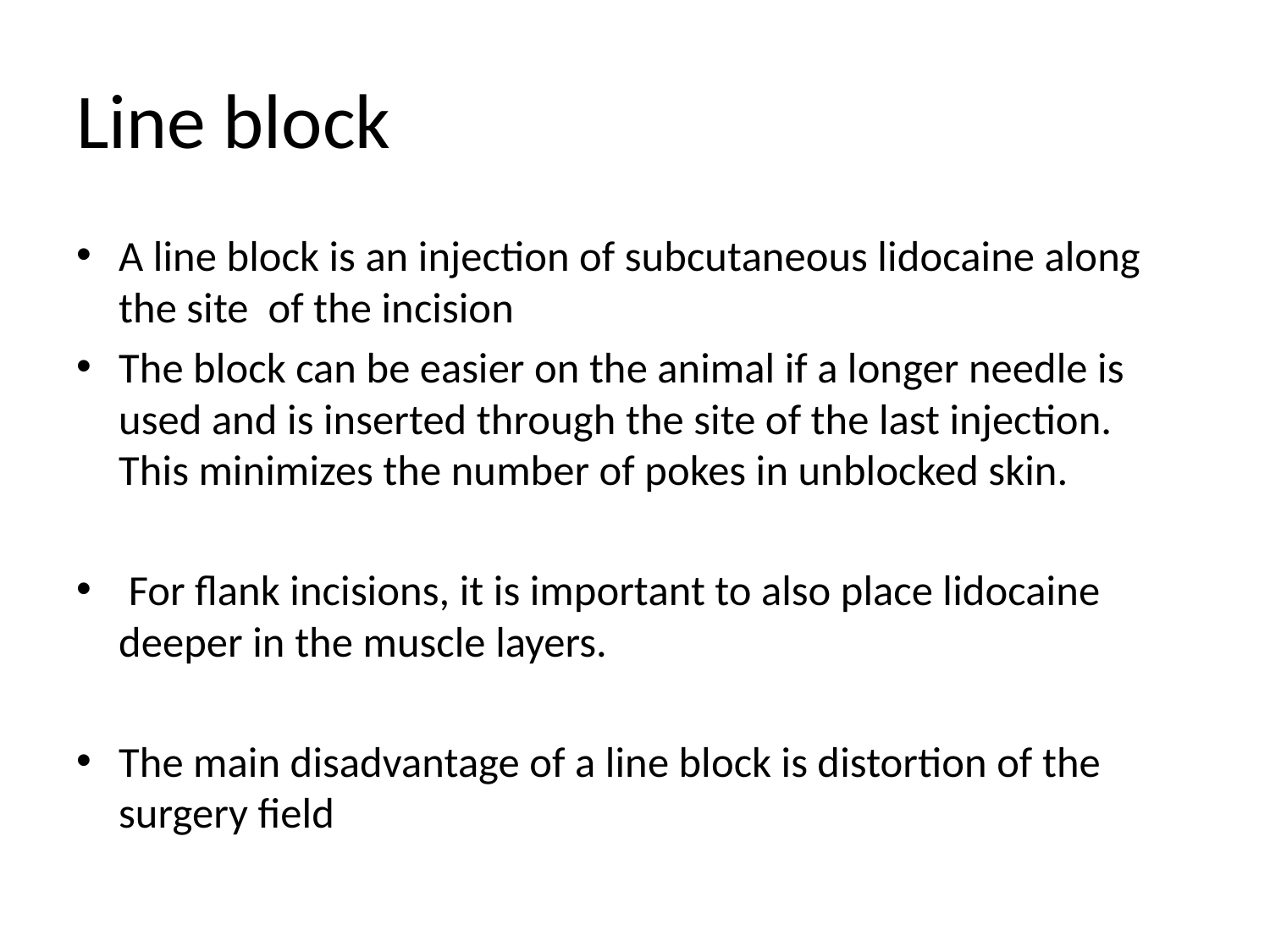

# Line block
A line block is an injection of subcutaneous lidocaine along the site  of the incision
The block can be easier on the animal if a longer needle is used and is inserted through the site of the last injection. This minimizes the number of pokes in unblocked skin.

 For flank incisions, it is important to also place lidocaine deeper in the muscle layers.

The main disadvantage of a line block is distortion of the surgery field